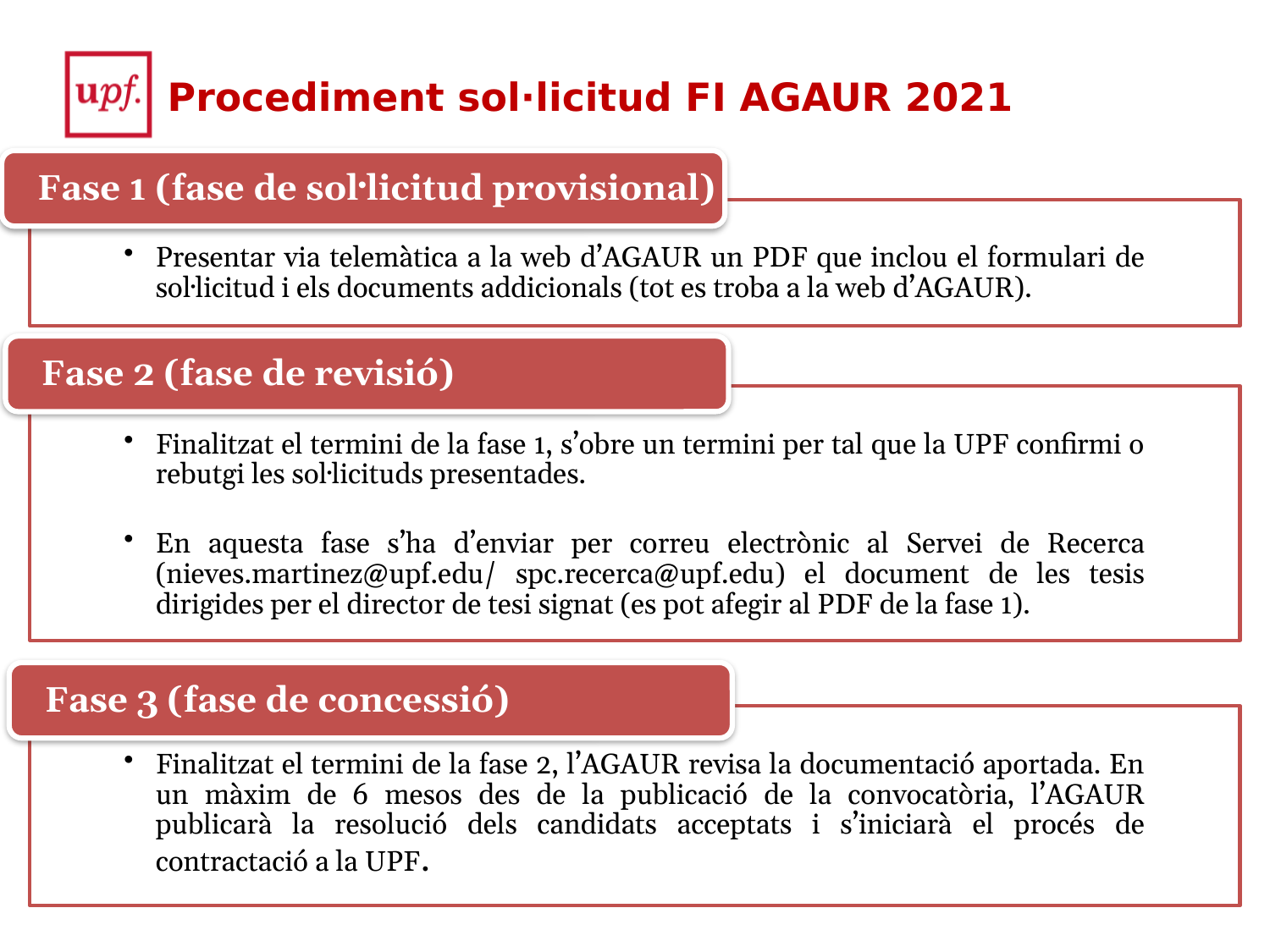

Procediment sol·licitud FI AGAUR 2021

Fase 1 (fase de sol·licitud provisional)

Presentar via telemàtica a la web d’AGAUR un PDF que inclou el formulari de sol·licitud i els documents addicionals (tot es troba a la web d’AGAUR).

Fase 2 (fase de revisió)

Finalitzat el termini de la fase 1, s’obre un termini per tal que la UPF confirmi o rebutgi les sol·licituds presentades.

En aquesta fase s’ha d’enviar per correu electrònic al Servei de Recerca (nieves.martinez@upf.edu/ spc.recerca@upf.edu) el document de les tesis dirigides per el director de tesi signat (es pot afegir al PDF de la fase 1).

Fase 3 (fase de concessió)

Finalitzat el termini de la fase 2, l’AGAUR revisa la documentació aportada. En un màxim de 6 mesos des de la publicació de la convocatòria, l’AGAUR publicarà la resolució dels candidats acceptats i s’iniciarà el procés de contractació a la UPF.